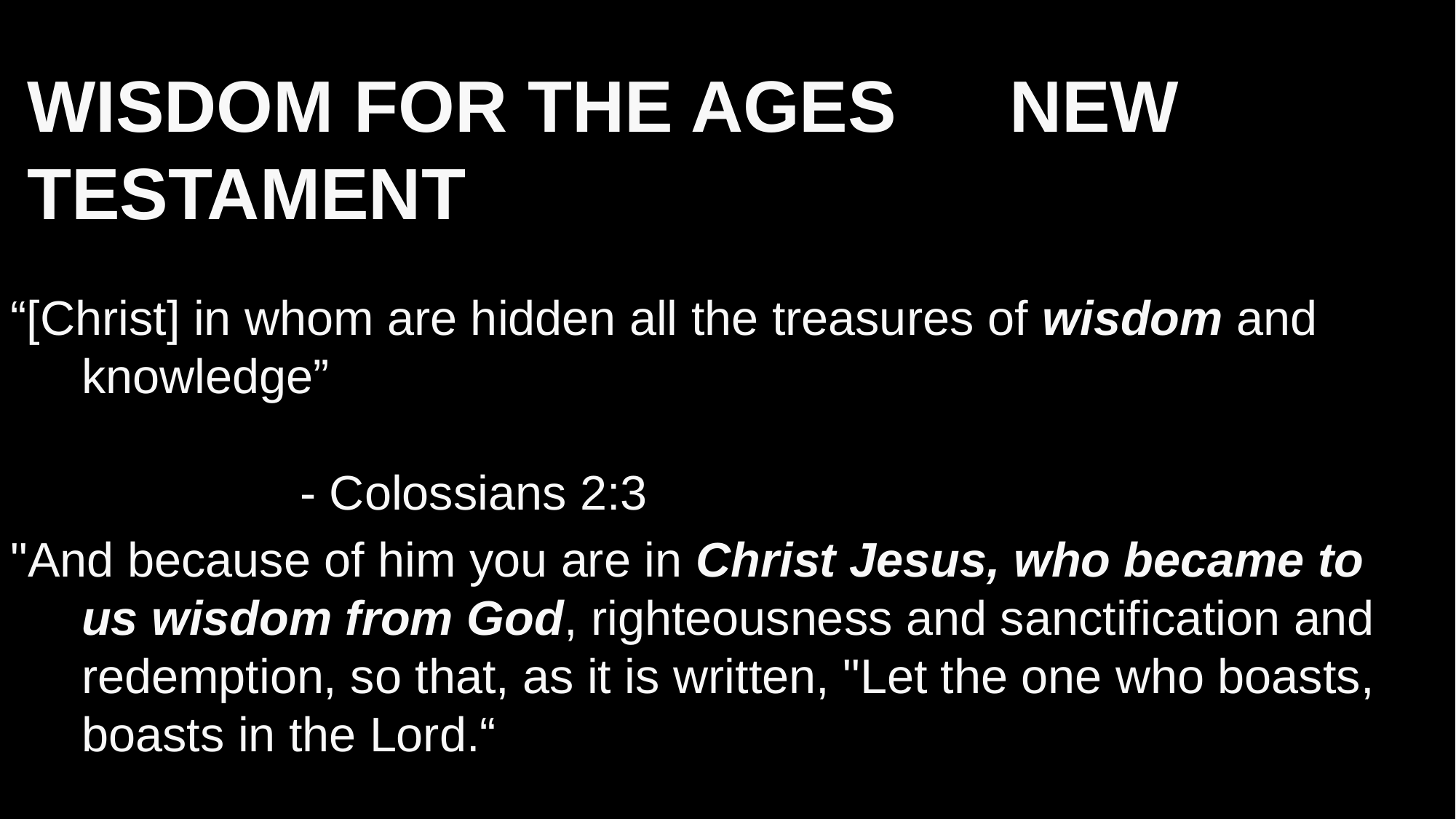

Wisdom for the Ages		new testament

“[Christ] in whom are hidden all the treasures of wisdom and knowledge”
															- Colossians 2:3

"And because of him you are in Christ Jesus, who became to us wisdom from God, righteousness and sanctification and redemption, so that, as it is written, "Let the one who boasts, boasts in the Lord.“
															- 1 Corinthians 1:30-31

"and how from childhood you have been acquainted with the sacred writings, which are able to make you wise for salvation through faith in Christ Jesus.” 											- 2 Tim 3:15